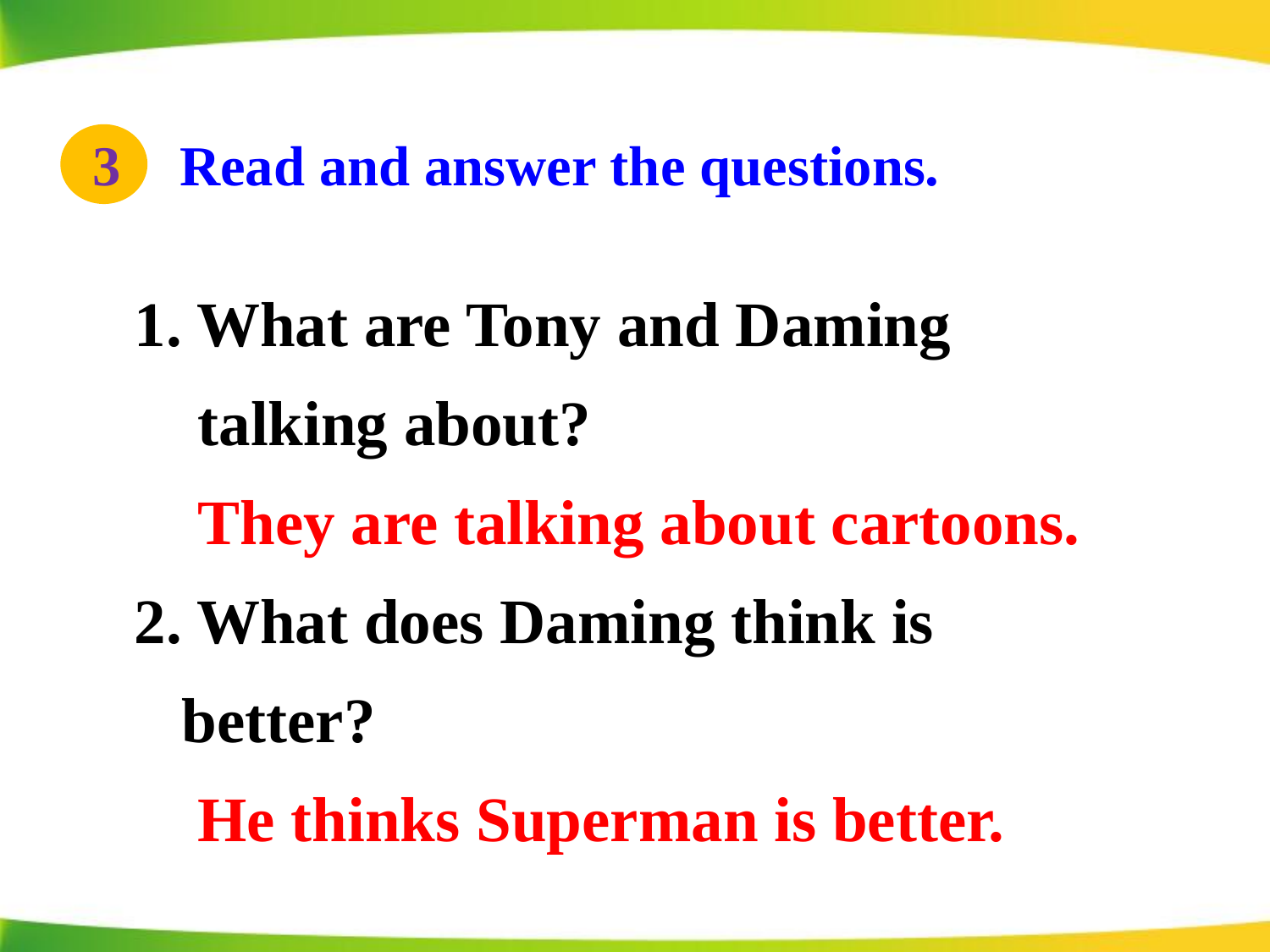

3

Read and answer the questions.
1. What are Tony and Daming
    talking about?
    They are talking about cartoons.
2. What does Daming think is better?
    He thinks Superman is better.